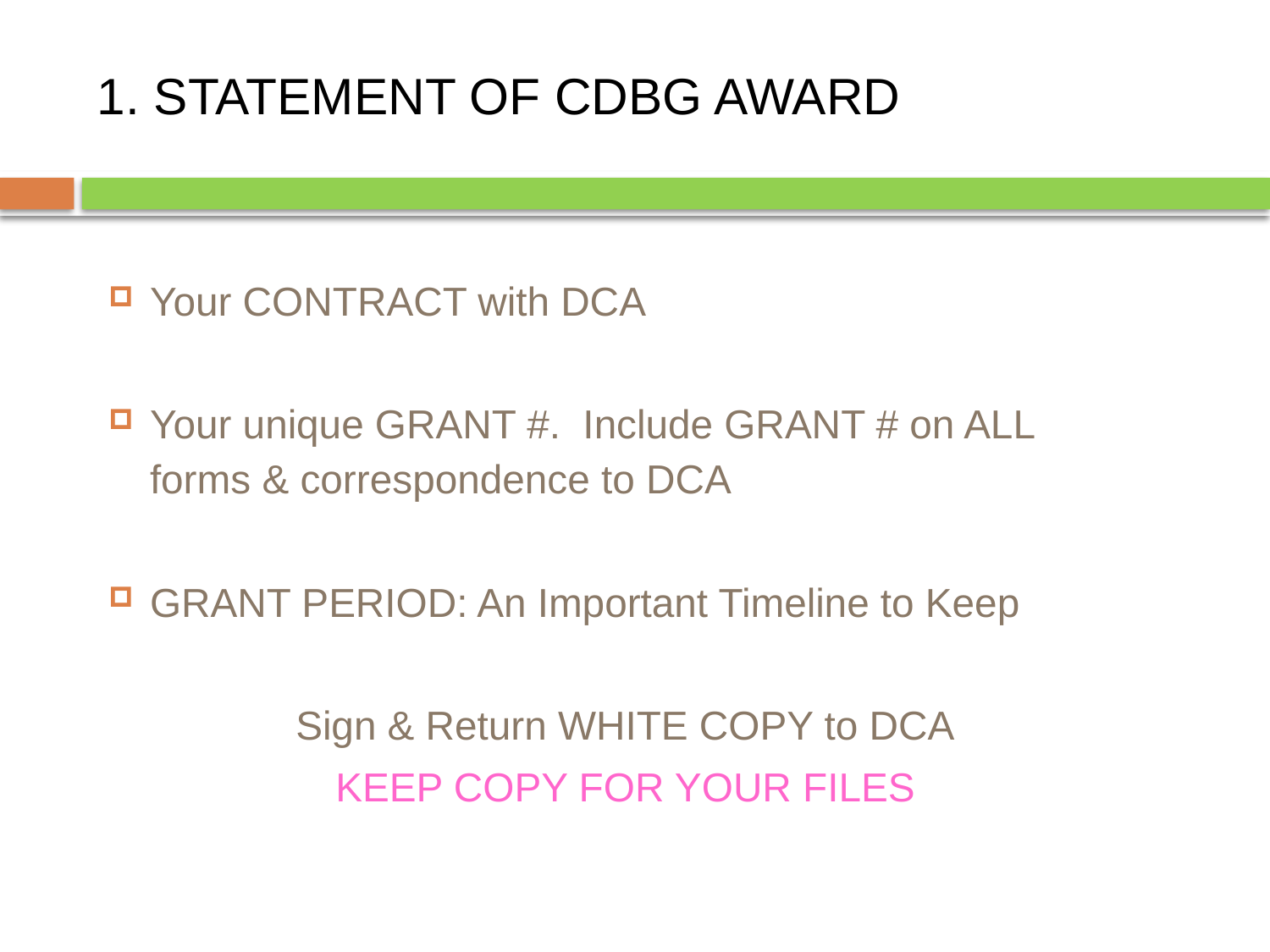

# 1. STATEMENT OF CDBG AWARD

Your CONTRACT with DCA

Your unique GRANT #.  Include GRANT # on ALL forms & correspondence to DCA

GRANT PERIOD: An Important Timeline to Keep

Sign & Return WHITE COPY to DCA
KEEP COPY FOR YOUR FILES